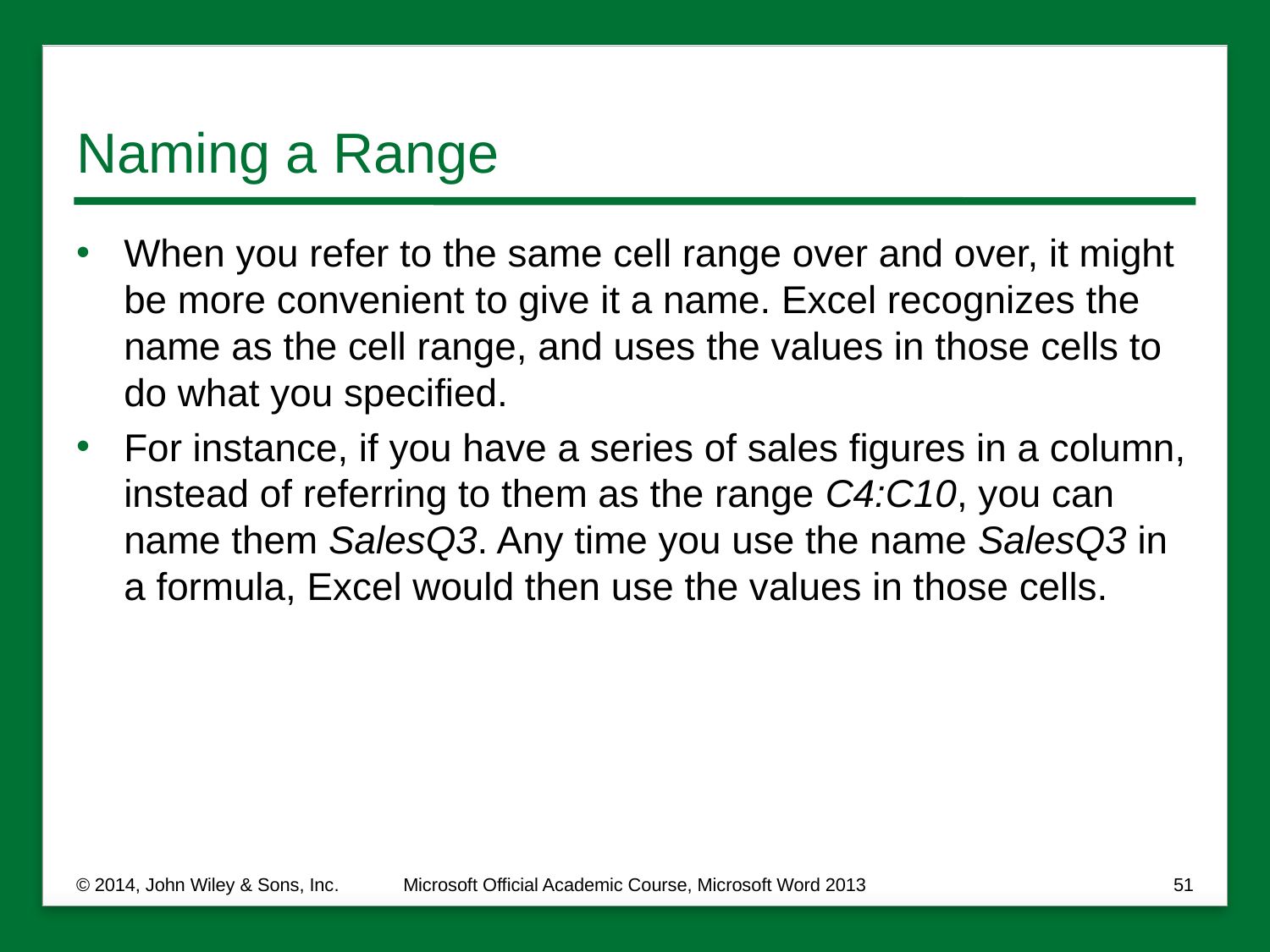

# Naming a Range
When you refer to the same cell range over and over, it might be more convenient to give it a name. Excel recognizes the name as the cell range, and uses the values in those cells to do what you specified.
For instance, if you have a series of sales figures in a column, instead of referring to them as the range C4:C10, you can name them SalesQ3. Any time you use the name SalesQ3 in a formula, Excel would then use the values in those cells.
© 2014, John Wiley & Sons, Inc.
Microsoft Official Academic Course, Microsoft Word 2013
51